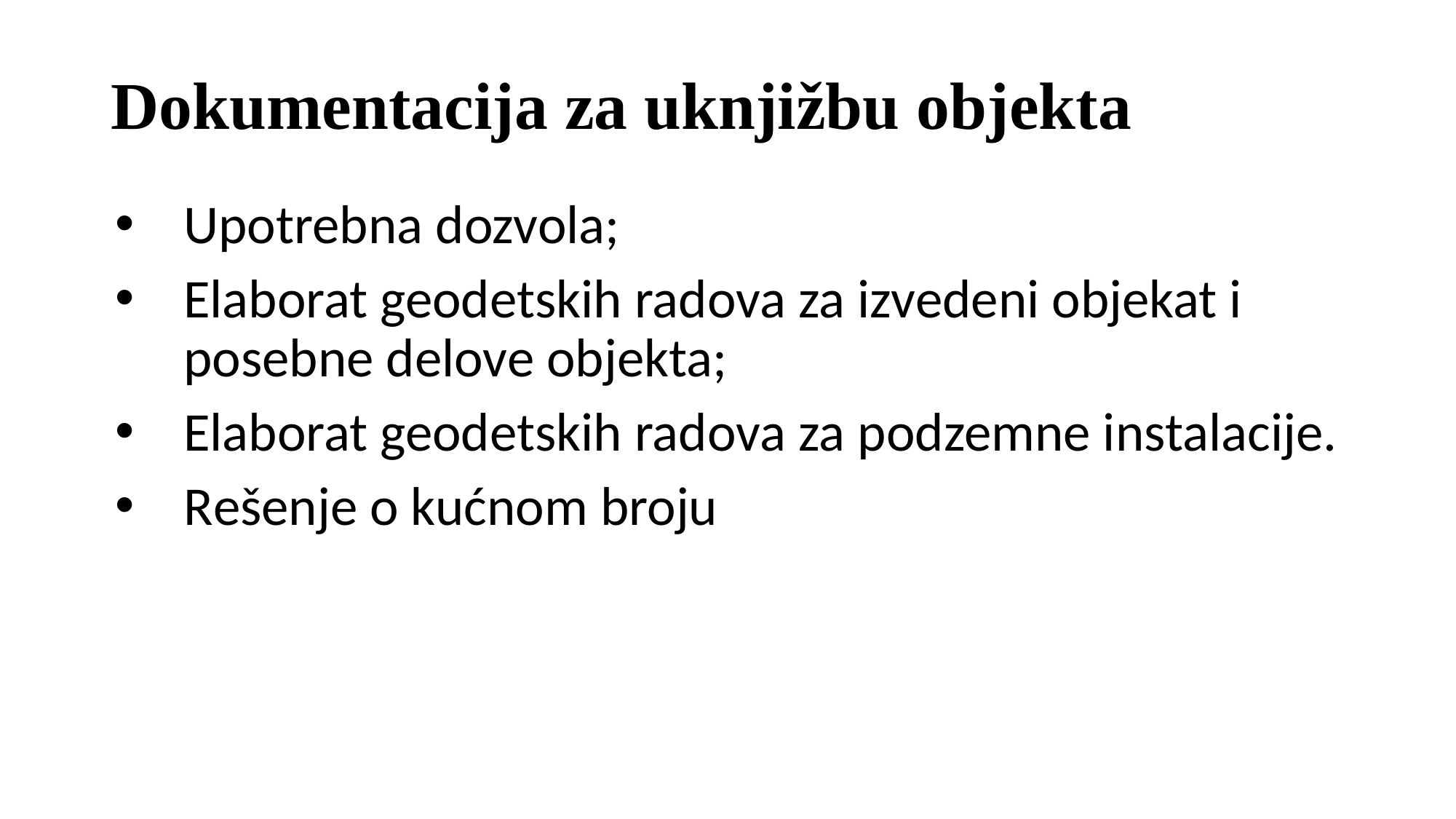

# Dokumentacija za uknjižbu objekta
Upotrebna dozvola;
Elaborat geodetskih radova za izvedeni objekat i posebne delove objekta;
Elaborat geodetskih radova za podzemne instalacije.
Rešenje o kućnom broju